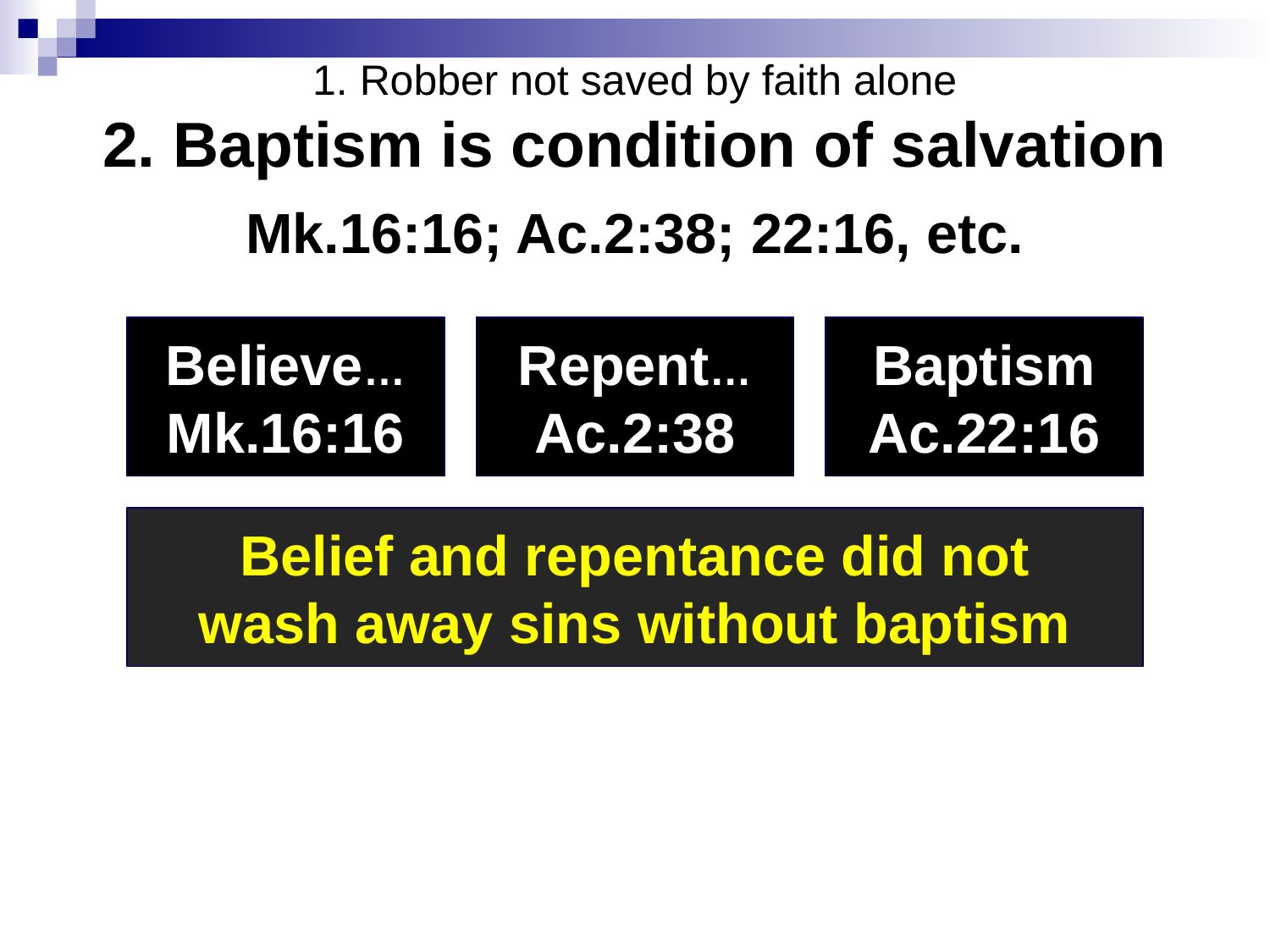

# 1. Robber not saved by faith alone 2. Baptism is condition of salvation
Mk.16:16; Ac.2:38; 22:16, etc.

Believe…
Mk.16:16
Repent…
Ac.2:38
Baptism
Ac.22:16
Belief and repentance did not
wash away sins without baptism